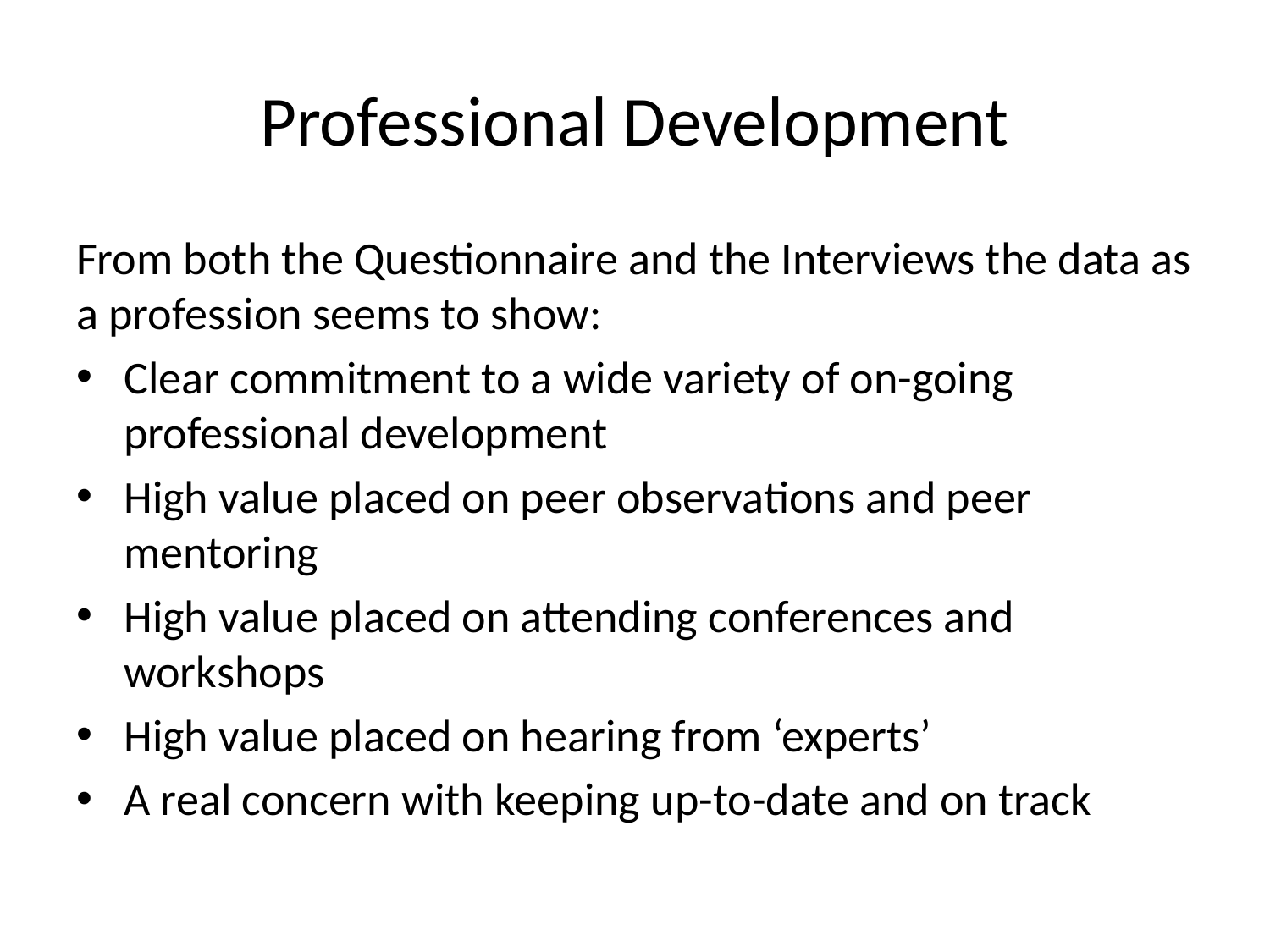

# Professional Development
From both the Questionnaire and the Interviews the data as a profession seems to show:
Clear commitment to a wide variety of on-going professional development
High value placed on peer observations and peer mentoring
High value placed on attending conferences and workshops
High value placed on hearing from ‘experts’
A real concern with keeping up-to-date and on track